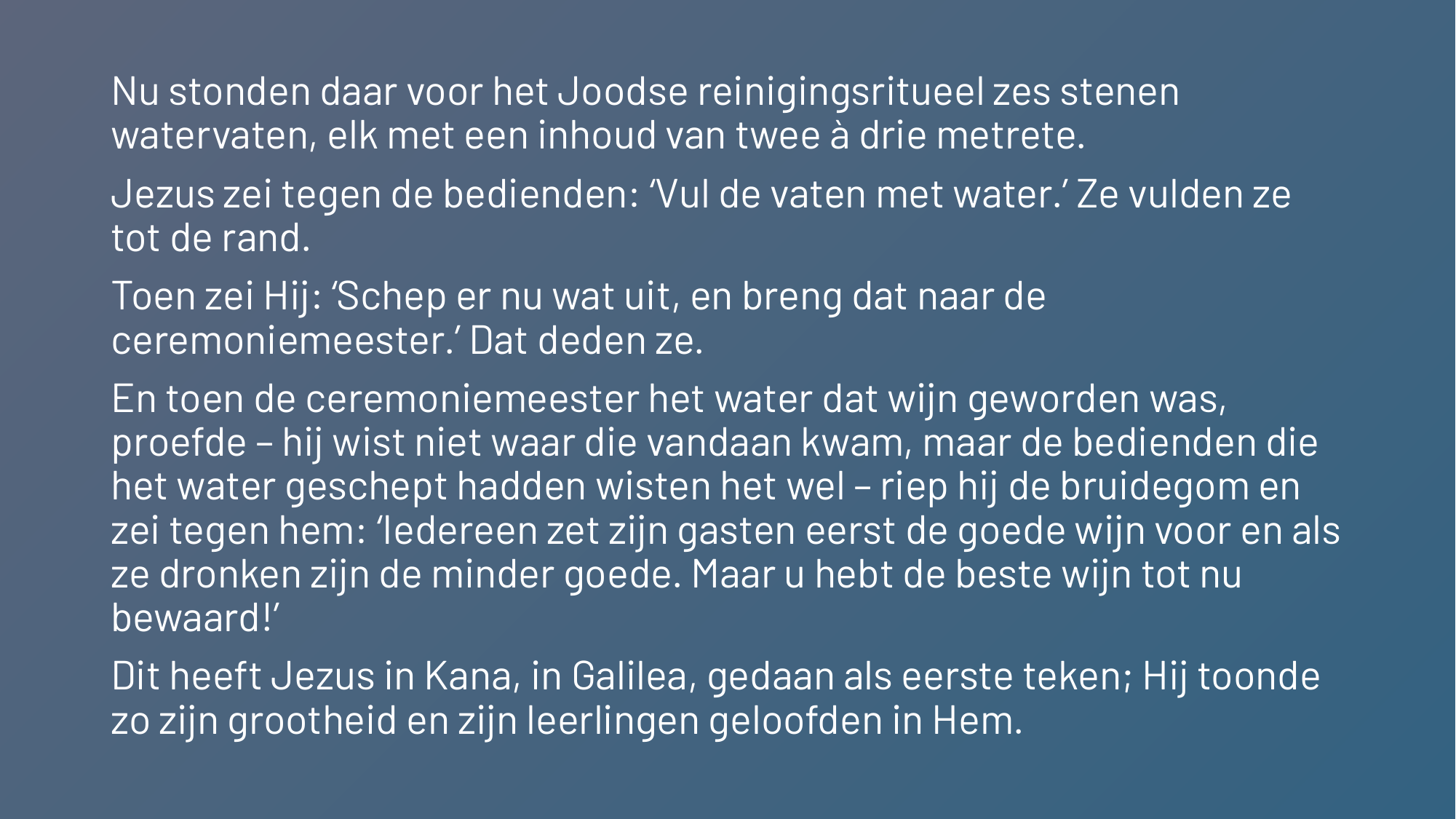

Nu stonden daar voor het Joodse reinigingsritueel zes stenen watervaten, elk met een inhoud van twee à drie metrete.
Jezus zei tegen de bedienden: ‘Vul de vaten met water.’ Ze vulden ze tot de rand.
Toen zei Hij: ‘Schep er nu wat uit, en breng dat naar de ceremoniemeester.’ Dat deden ze.
En toen de ceremoniemeester het water dat wijn geworden was, proefde – hij wist niet waar die vandaan kwam, maar de bedienden die het water geschept hadden wisten het wel – riep hij de bruidegom en zei tegen hem: ‘Iedereen zet zijn gasten eerst de goede wijn voor en als ze dronken zijn de minder goede. Maar u hebt de beste wijn tot nu bewaard!’
Dit heeft Jezus in Kana, in Galilea, gedaan als eerste teken; Hij toonde zo zijn grootheid en zijn leerlingen geloofden in Hem.